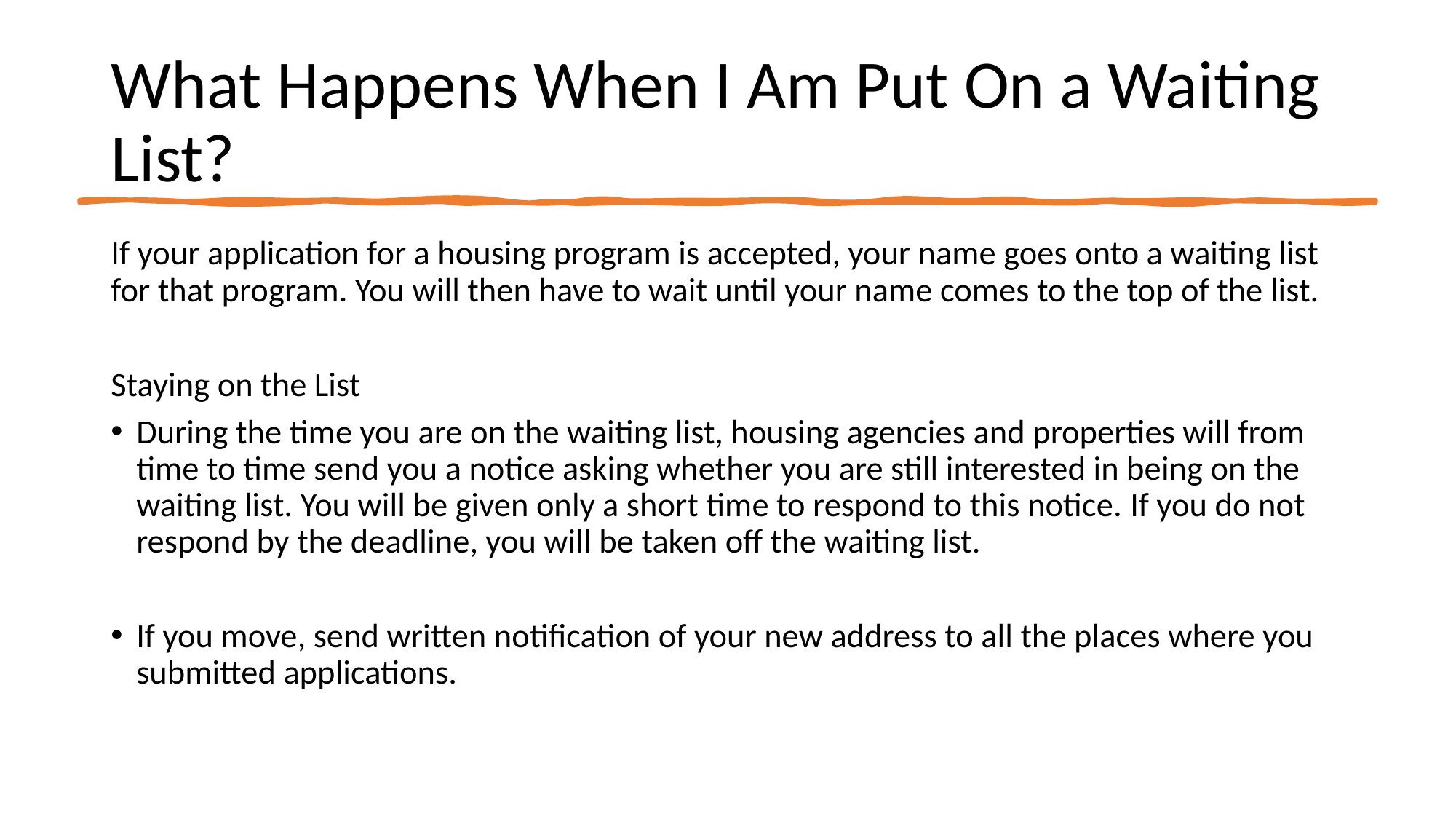

What Happens When I Am Put On a Waiting List?

If your application for a housing program is accepted, your name goes onto a waiting list for that program. You will then have to wait until your name comes to the top of the list.

Staying on the List
During the time you are on the waiting list, housing agencies and properties will from time to time send you a notice asking whether you are still interested in being on the waiting list. You will be given only a short time to respond to this notice. If you do not respond by the deadline, you will be taken off the waiting list.

If you move, send written notification of your new address to all the places where you submitted applications.